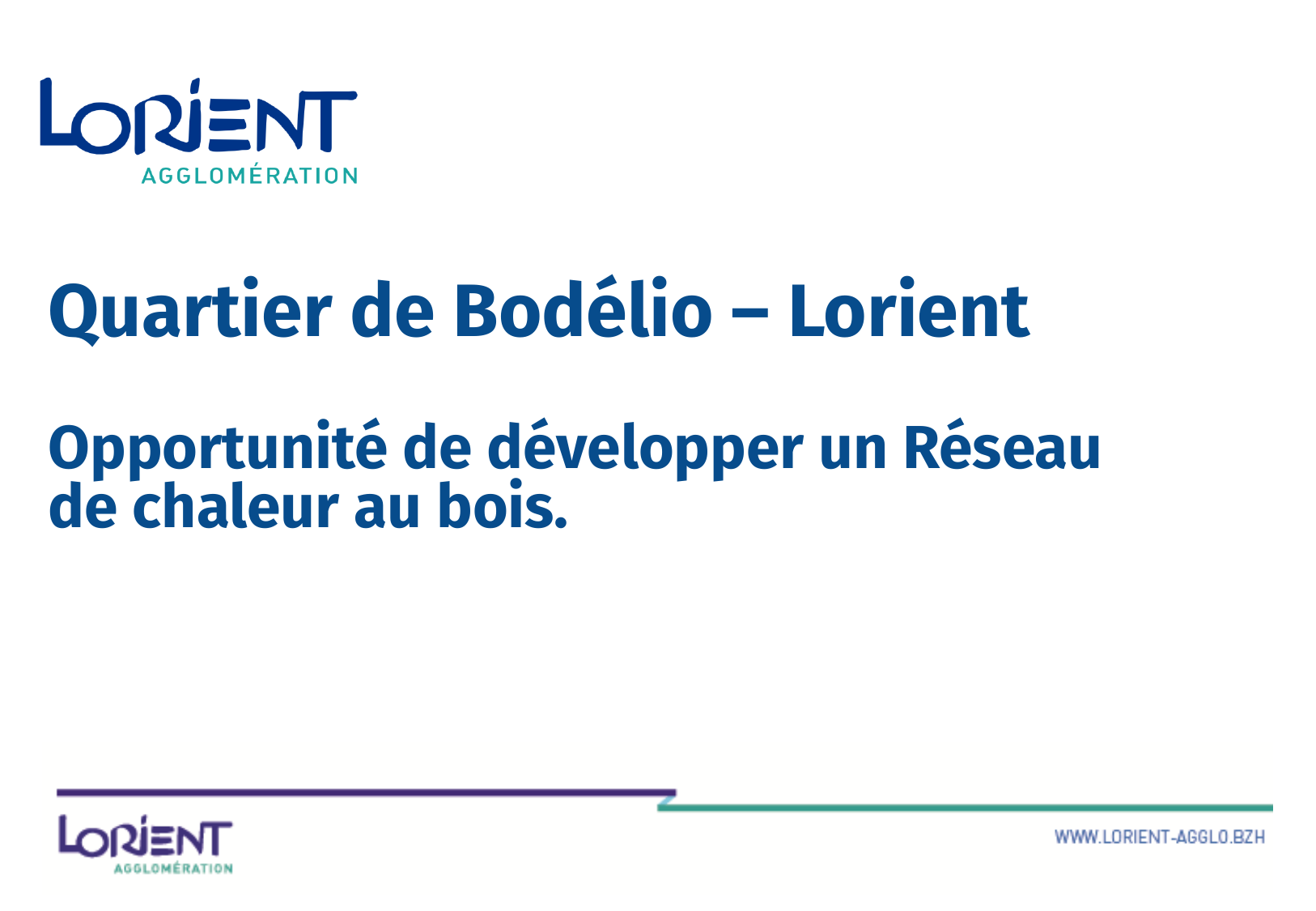

# Quartier de Bodélio – Lorient Opportunité de développer un Réseau de chaleur au bois.